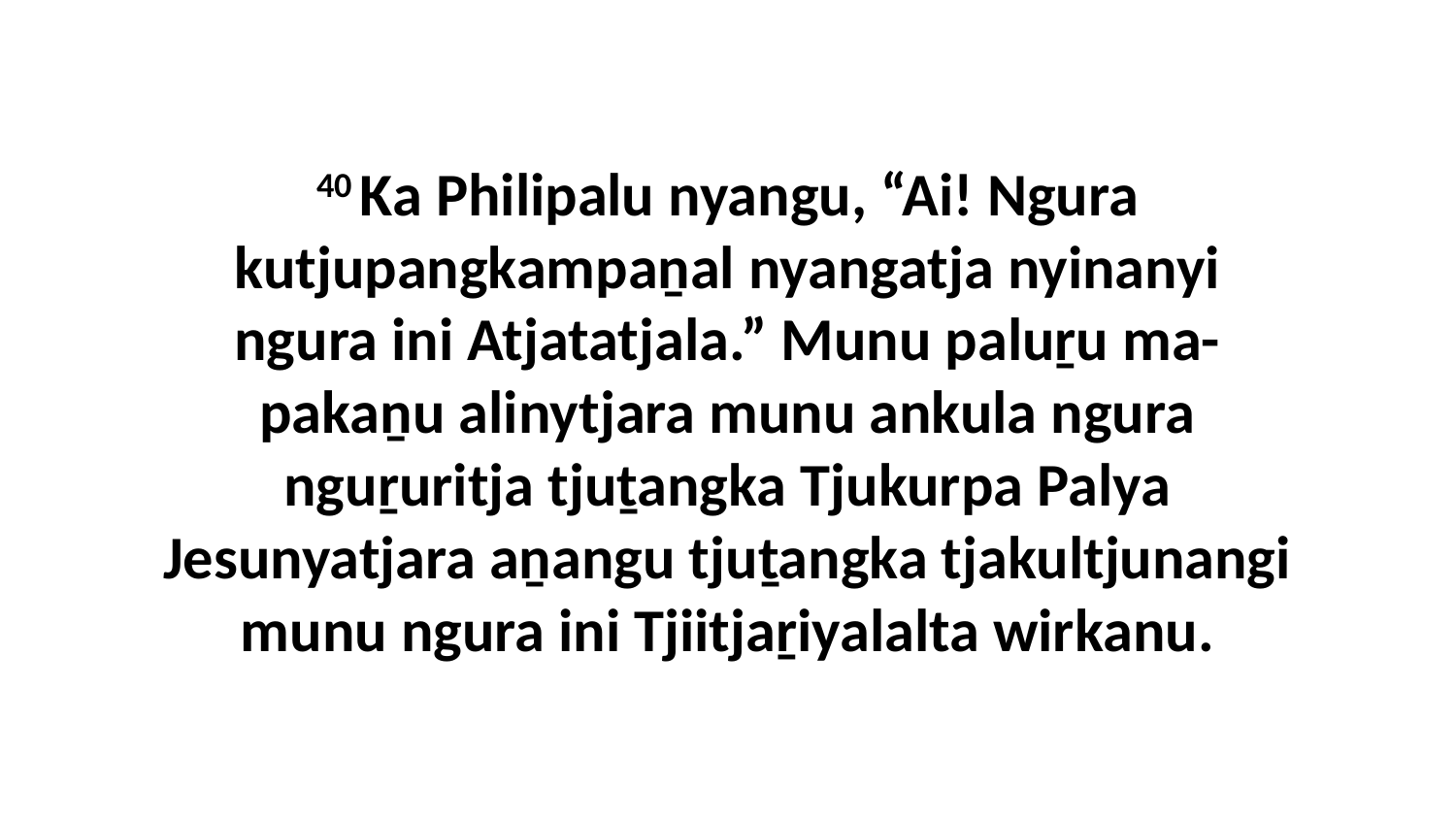

40 Ka Philipalu nyangu, “Ai! Ngura kutjupangkampaṉal nyangatja nyinanyi ngura ini Atjatatjala.” Munu paluṟu ma-pakaṉu alinytjara munu ankula ngura nguṟuritja tjuṯangka Tjukurpa Palya Jesunyatjara aṉangu tjuṯangka tjakultjunangi munu ngura ini Tjiitjaṟiyalalta wirkanu.